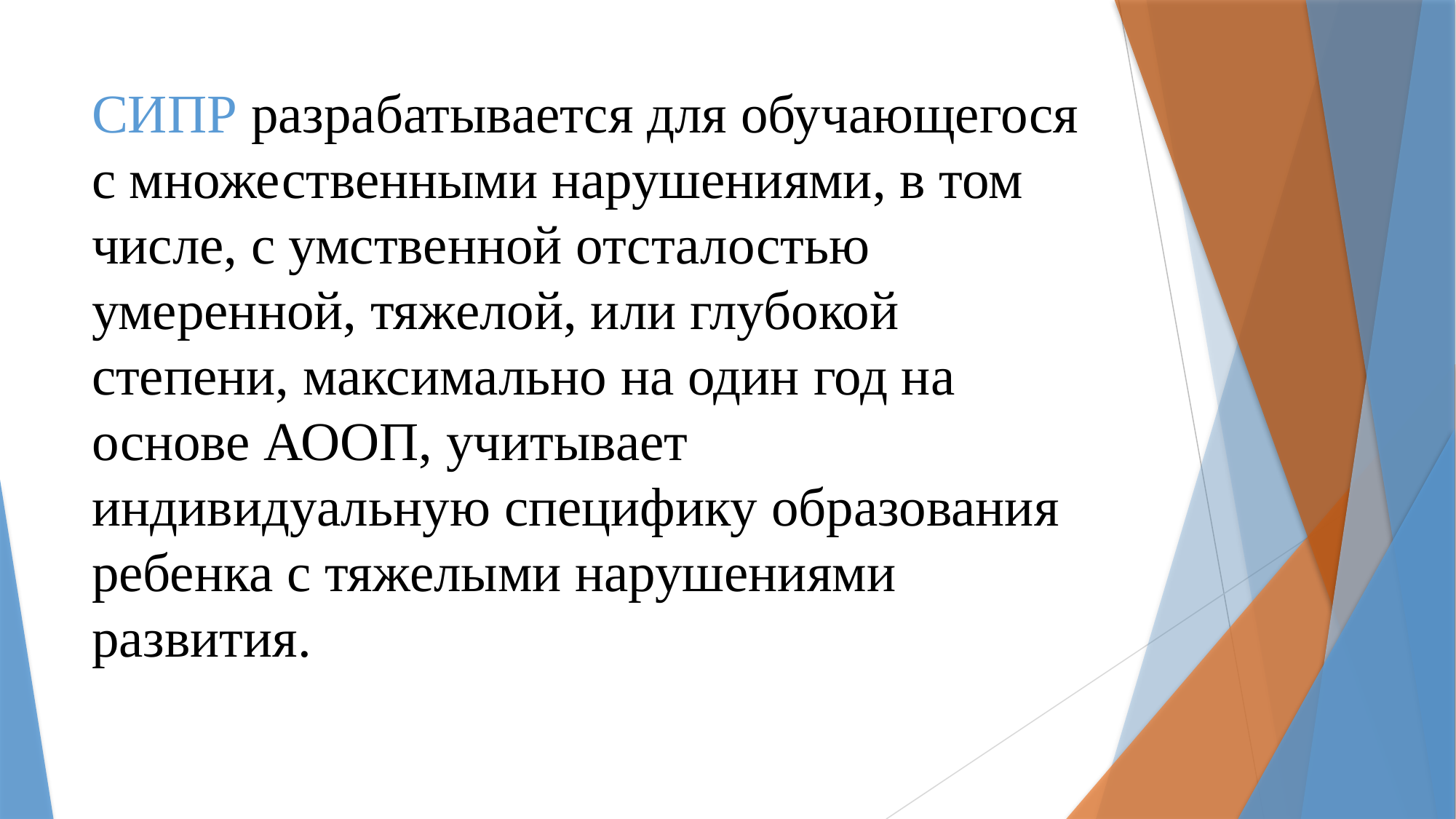

# СИПР разрабатывается для обучающегося с множественными нарушениями, в том числе, с умственной отсталостью умеренной, тяжелой, или глубокой степени, максимально на один год на основе АООП, учитывает индивидуальную специфику образования ребенка с тяжелыми нарушениями развития.